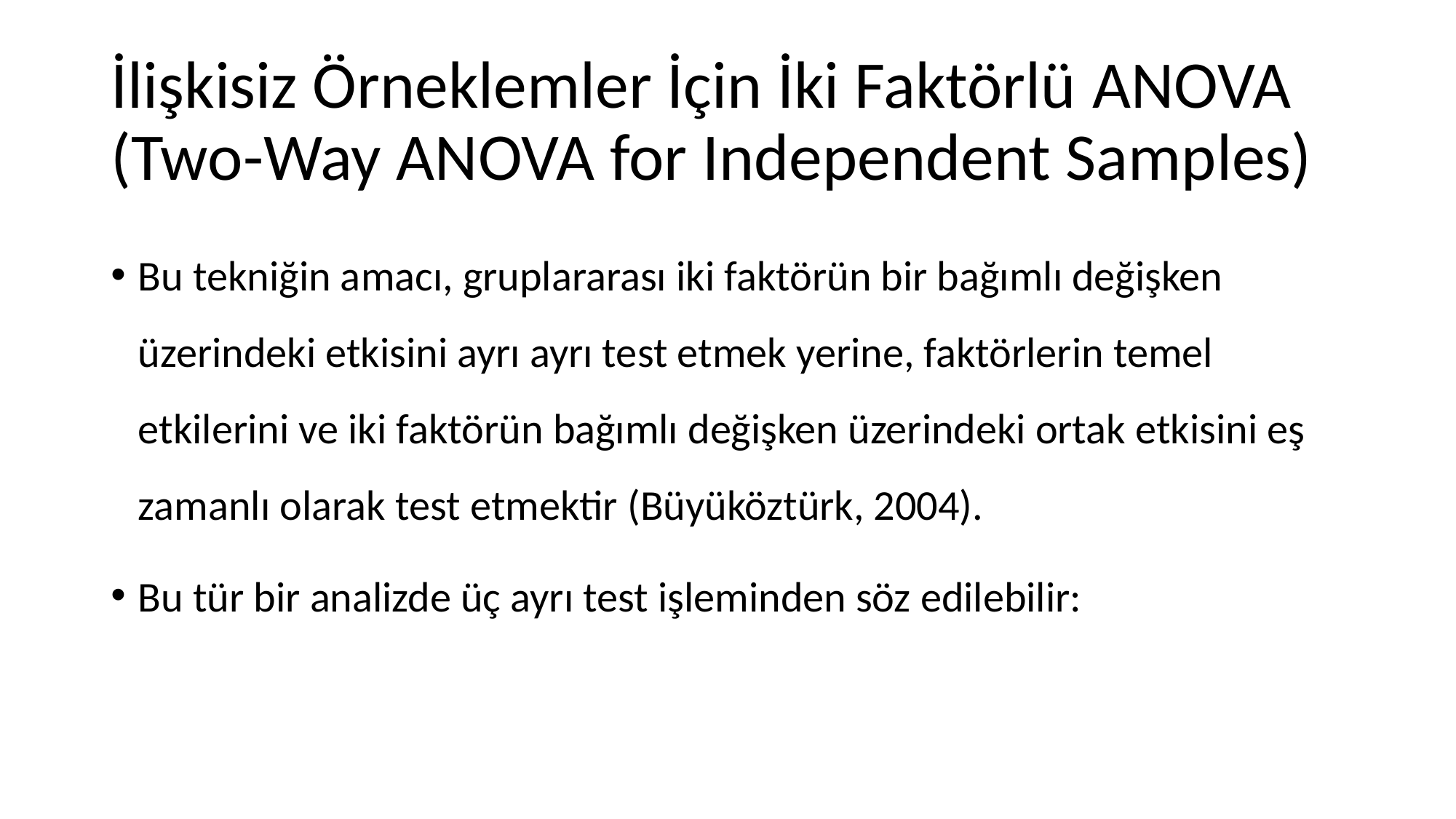

# İlişkisiz Örneklemler İçin İki Faktörlü Anova (Two-Way ANOVA for Independent Samples)
Bu tekniğin amacı, gruplararası iki faktörün bir bağımlı değişken üzerindeki etkisini ayrı ayrı test etmek yerine, faktörlerin temel etkilerini ve iki faktörün bağımlı değişken üzerindeki ortak etkisini eş zamanlı olarak test etmektir (Büyüköztürk, 2004).
Bu tür bir analizde üç ayrı test işleminden söz edilebilir: